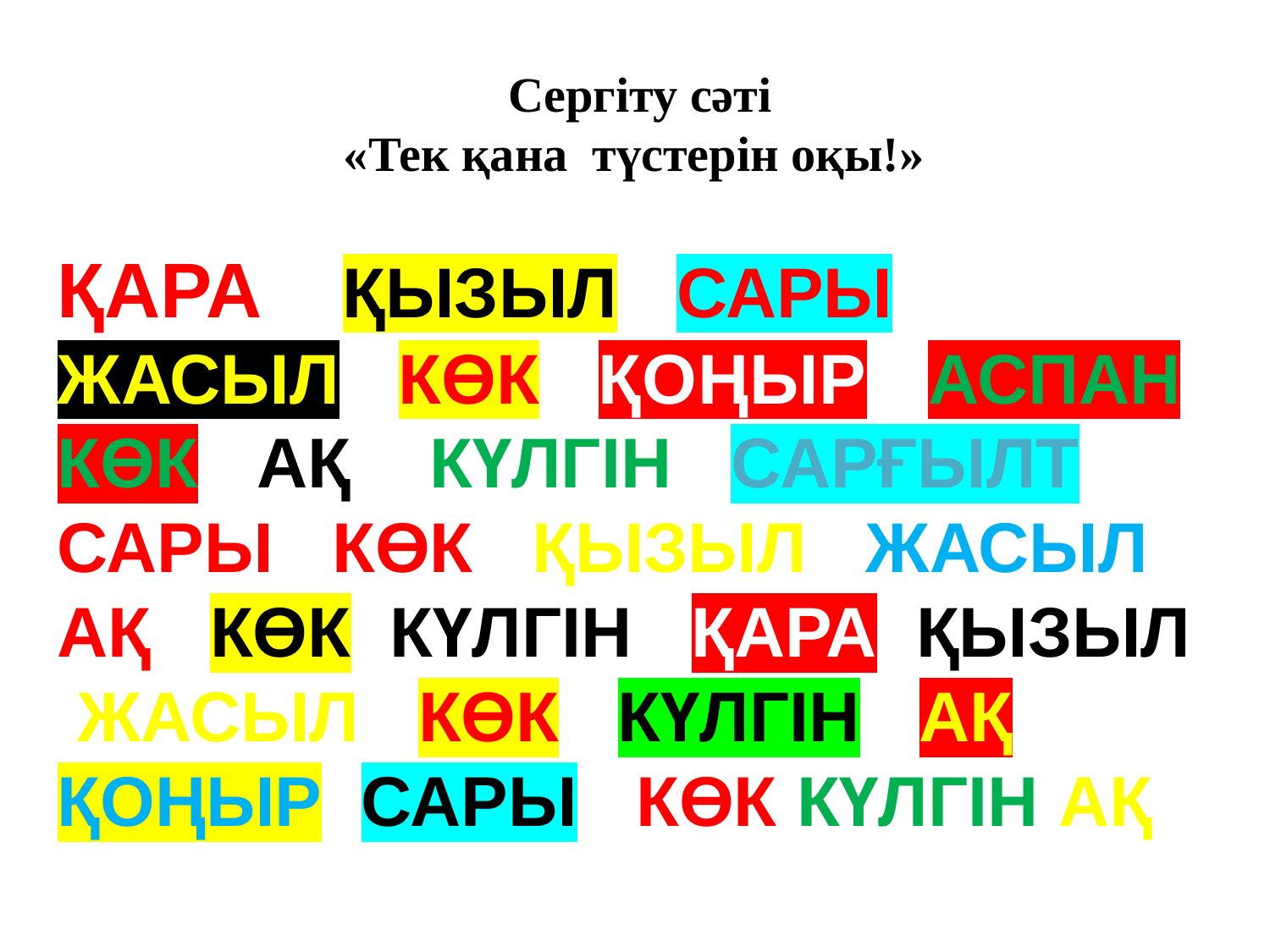

Сергіту сәті
«Тек қана  түстерін оқы!»

ҚАРА    ҚЫЗЫЛ   САРЫ   ЖАСЫЛ   КӨК   ҚОҢЫР   АСПАН КӨК   АҚ    КҮЛГІН   САРҒЫЛТ   САРЫ   КӨК   ҚЫЗЫЛ   ЖАСЫЛ   АҚ   КӨК  КҮЛГІН   ҚАРА  ҚЫЗЫЛ   ЖАСЫЛ   КӨК   КҮЛГІН   АҚ  ҚОҢЫР  САРЫ   КӨК КҮЛГІН АҚ